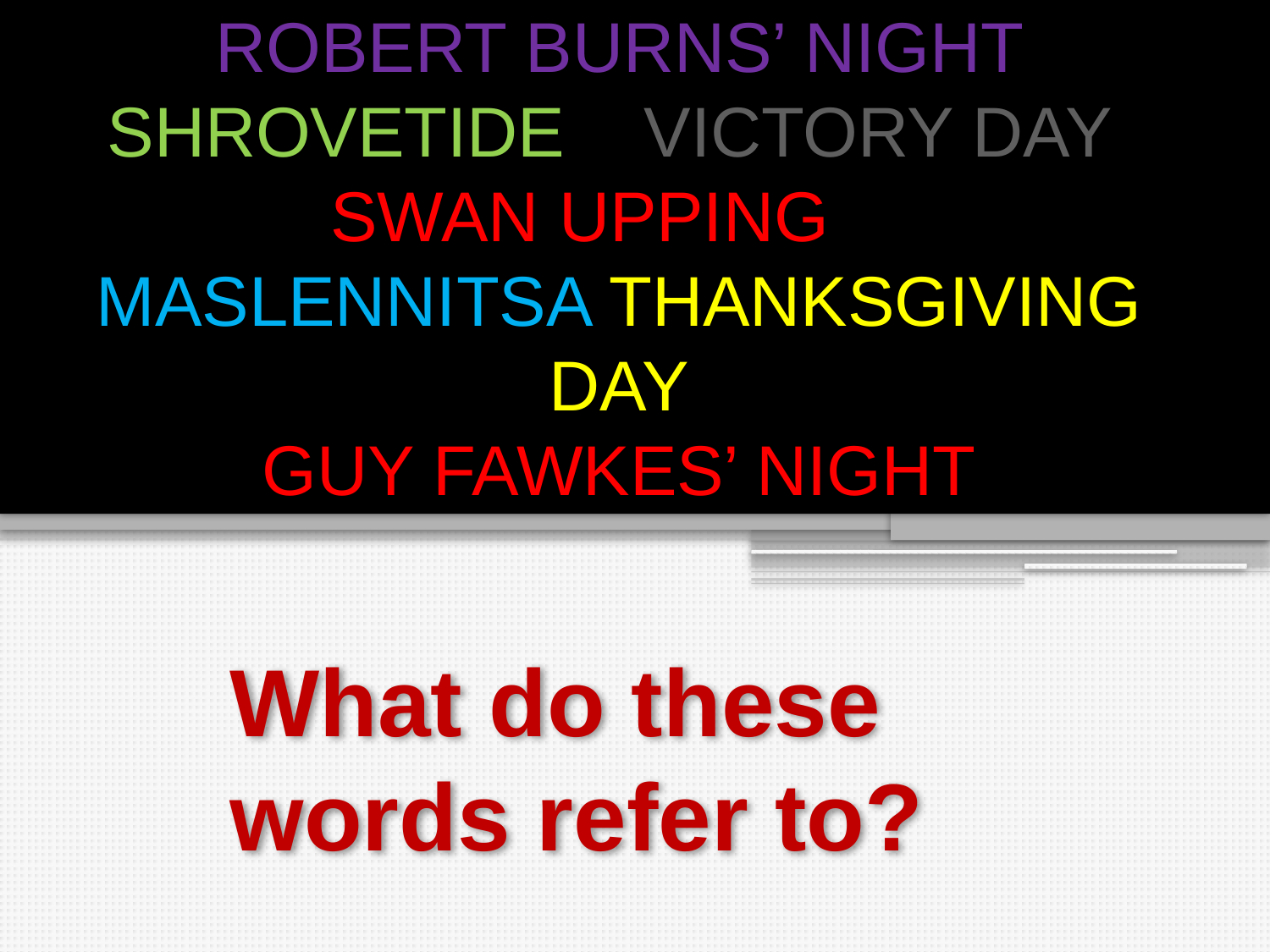

# HOGMANY    MOTHERS’ DAY ROBERT BURNS’ NIGHT SHROVETIDE    VICTORY DAY SWAN UPPING     MASLENNITSA THANKSGIVING DAY GUY FAWKES’ NIGHT
What do these words refer to?